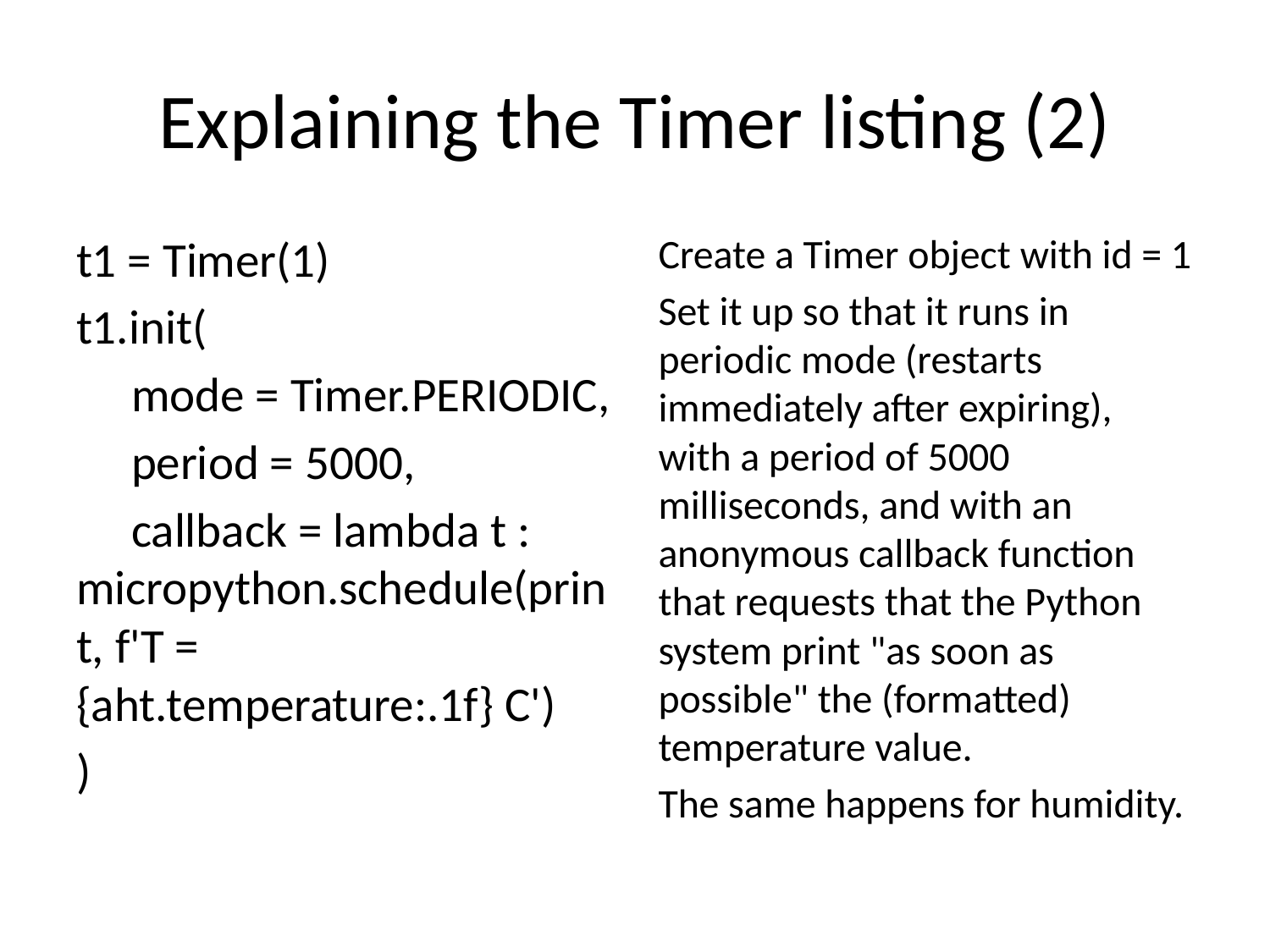

# Explaining the Timer listing (2)
t1 = Timer(1)
t1.init(
     mode = Timer.PERIODIC,
     period = 5000,
     callback = lambda t : micropython.schedule(print, f'T = {aht.temperature:.1f} C')
)

Create a Timer object with id = 1
Set it up so that it runs in periodic mode (restarts immediately after expiring), with a period of 5000 milliseconds, and with an anonymous callback function that requests that the Python system print "as soon as possible" the (formatted) temperature value.
The same happens for humidity.